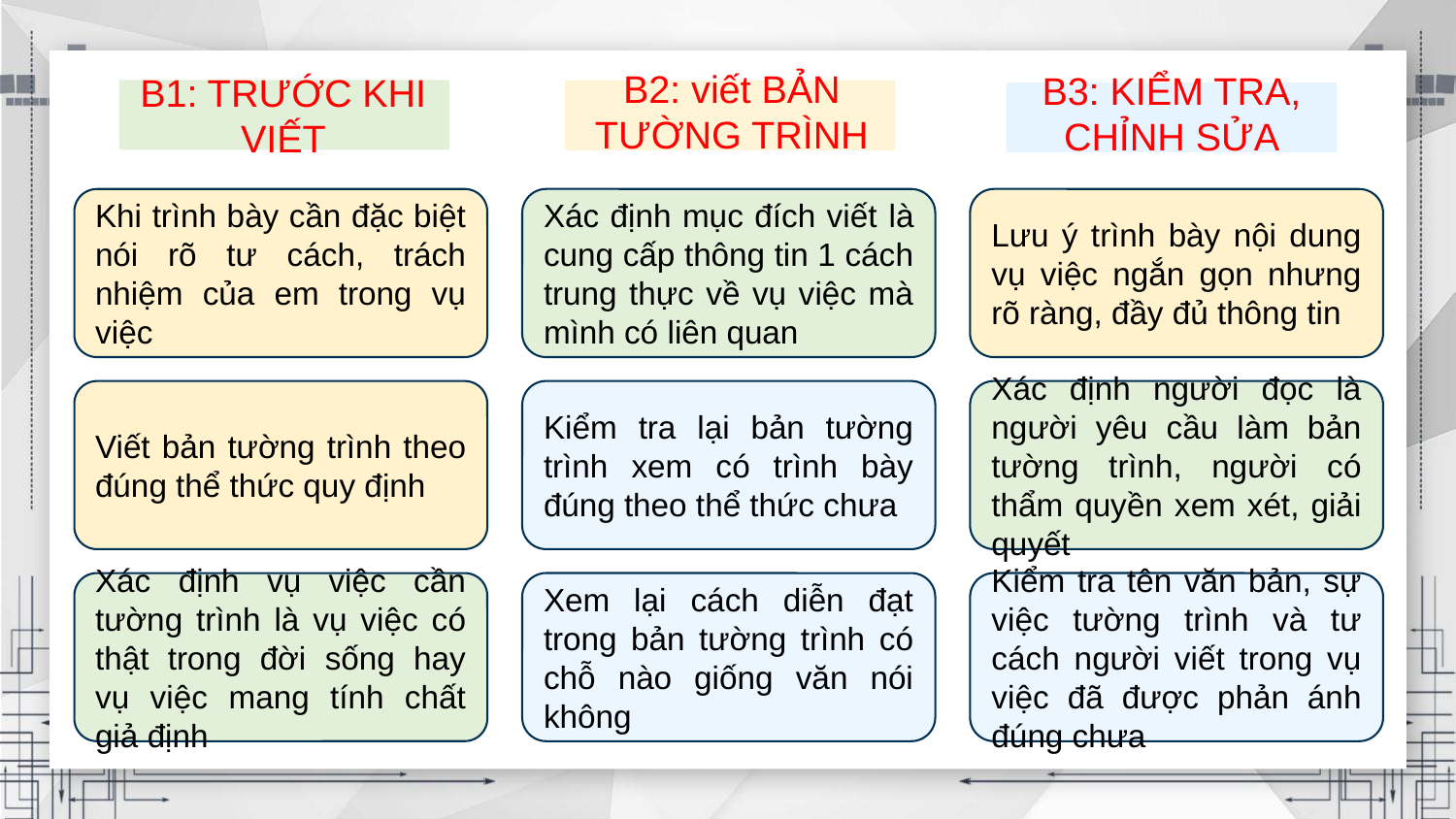

B1: TRƯỚC KHI VIẾT

B2: viết BẢN TƯỜNG TRÌNH

B3: KIỂM TRA, CHỈNH SỬA
Khi trình bày cần đặc biệt nói rõ tư cách, trách nhiệm của em trong vụ việc
Xác định mục đích viết là cung cấp thông tin 1 cách trung thực về vụ việc mà mình có liên quan
Lưu ý trình bày nội dung vụ việc ngắn gọn nhưng rõ ràng, đầy đủ thông tin
Viết bản tường trình theo đúng thể thức quy định
Kiểm tra lại bản tường trình xem có trình bày đúng theo thể thức chưa
Xác định người đọc là người yêu cầu làm bản tường trình, người có thẩm quyền xem xét, giải quyết
Xác định vụ việc cần tường trình là vụ việc có thật trong đời sống hay vụ việc mang tính chất giả định
Xem lại cách diễn đạt trong bản tường trình có chỗ nào giống văn nói không
Kiểm tra tên văn bản, sự việc tường trình và tư cách người viết trong vụ việc đã được phản ánh đúng chưa